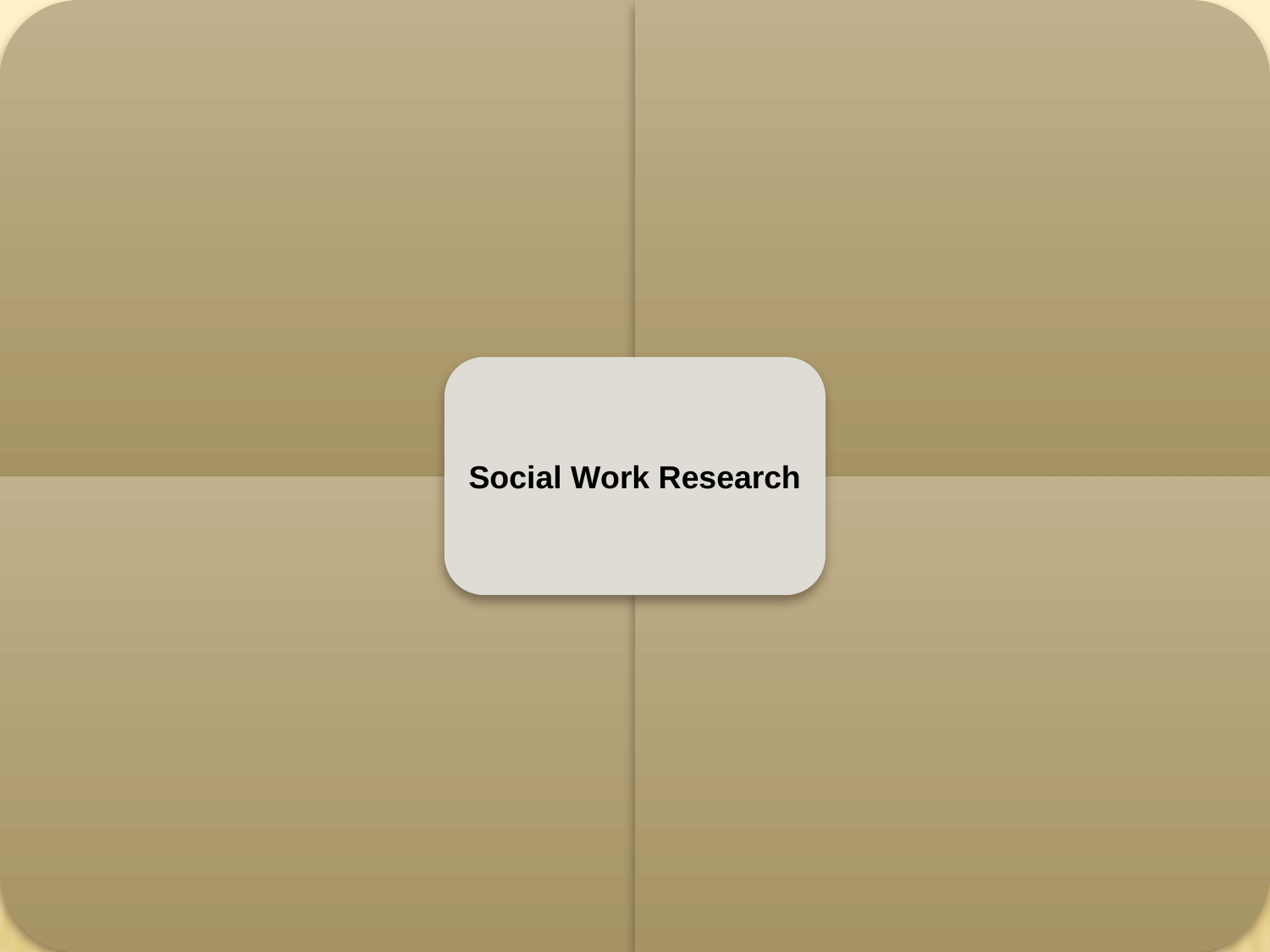

Social Work Research
Introduction to Social Work Methods
06-07-2017 10:02:58
28